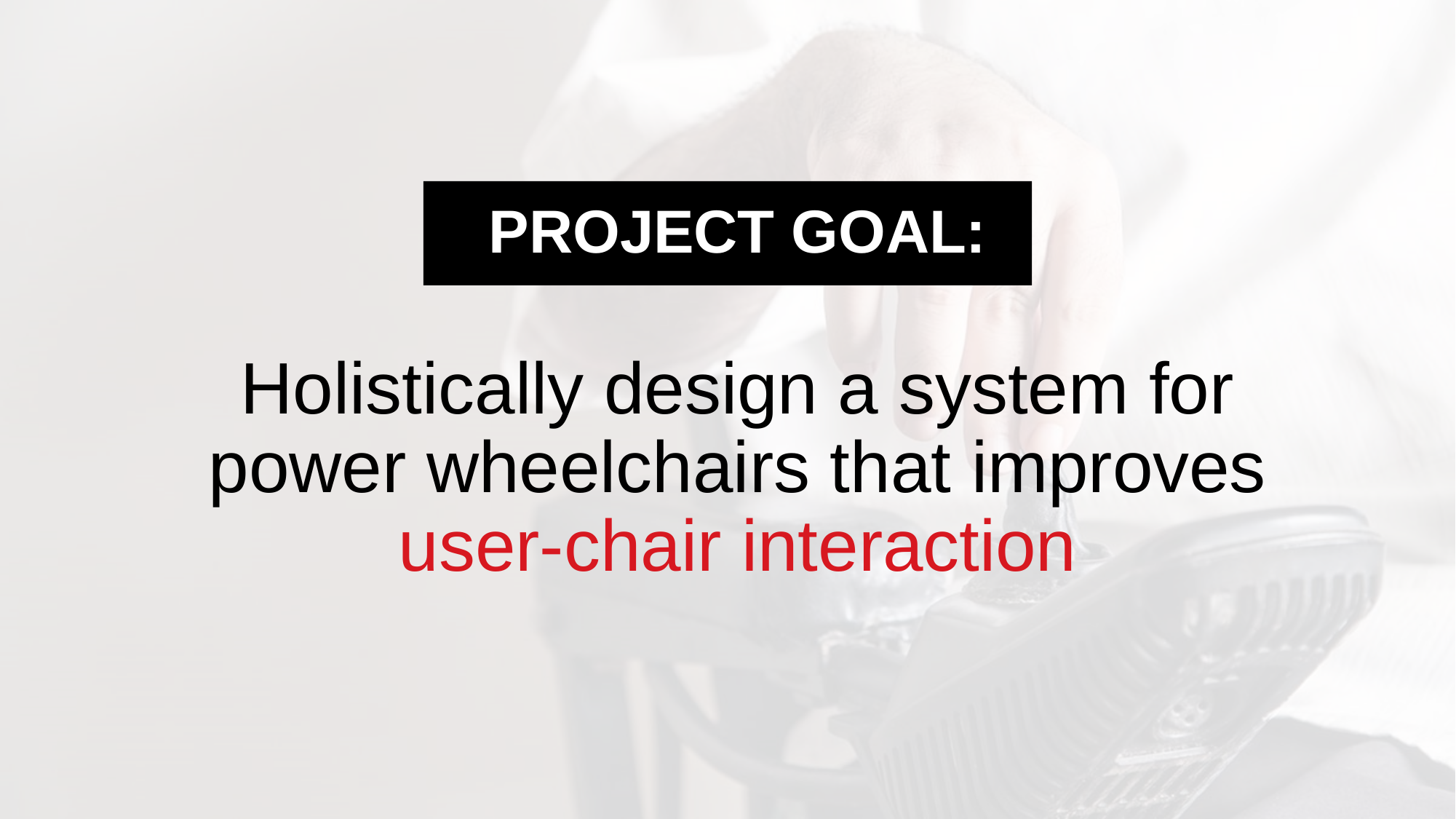

PROJECT GOAL:
Holistically design a system for power wheelchairs that improves user-chair interaction